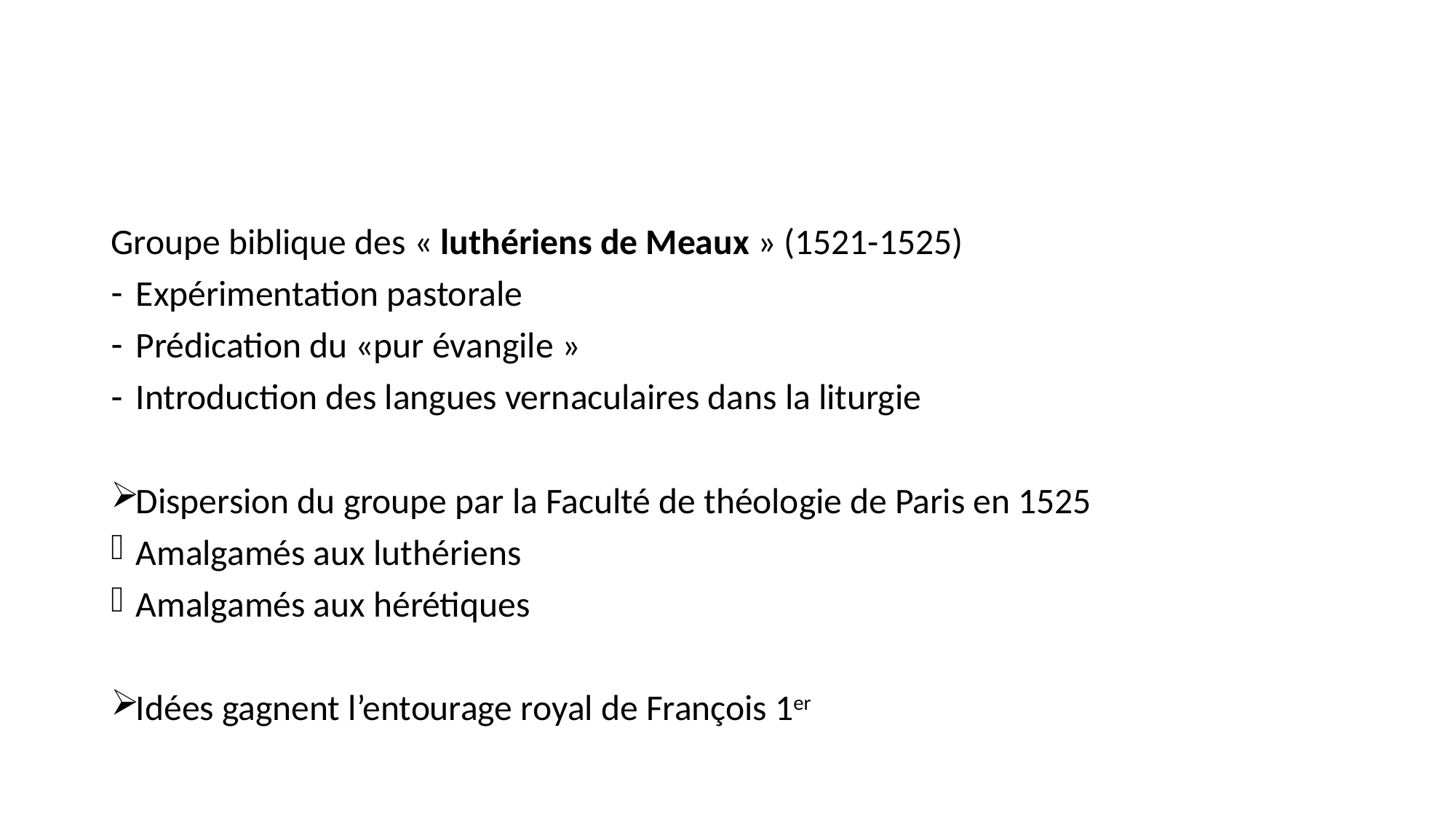

#
Groupe biblique des « luthériens de Meaux » (1521-1525)
Expérimentation pastorale
Prédication du «pur évangile »
Introduction des langues vernaculaires dans la liturgie

Dispersion du groupe par la Faculté de théologie de Paris en 1525
Amalgamés aux luthériens
Amalgamés aux hérétiques

Idées gagnent l’entourage royal de François 1er